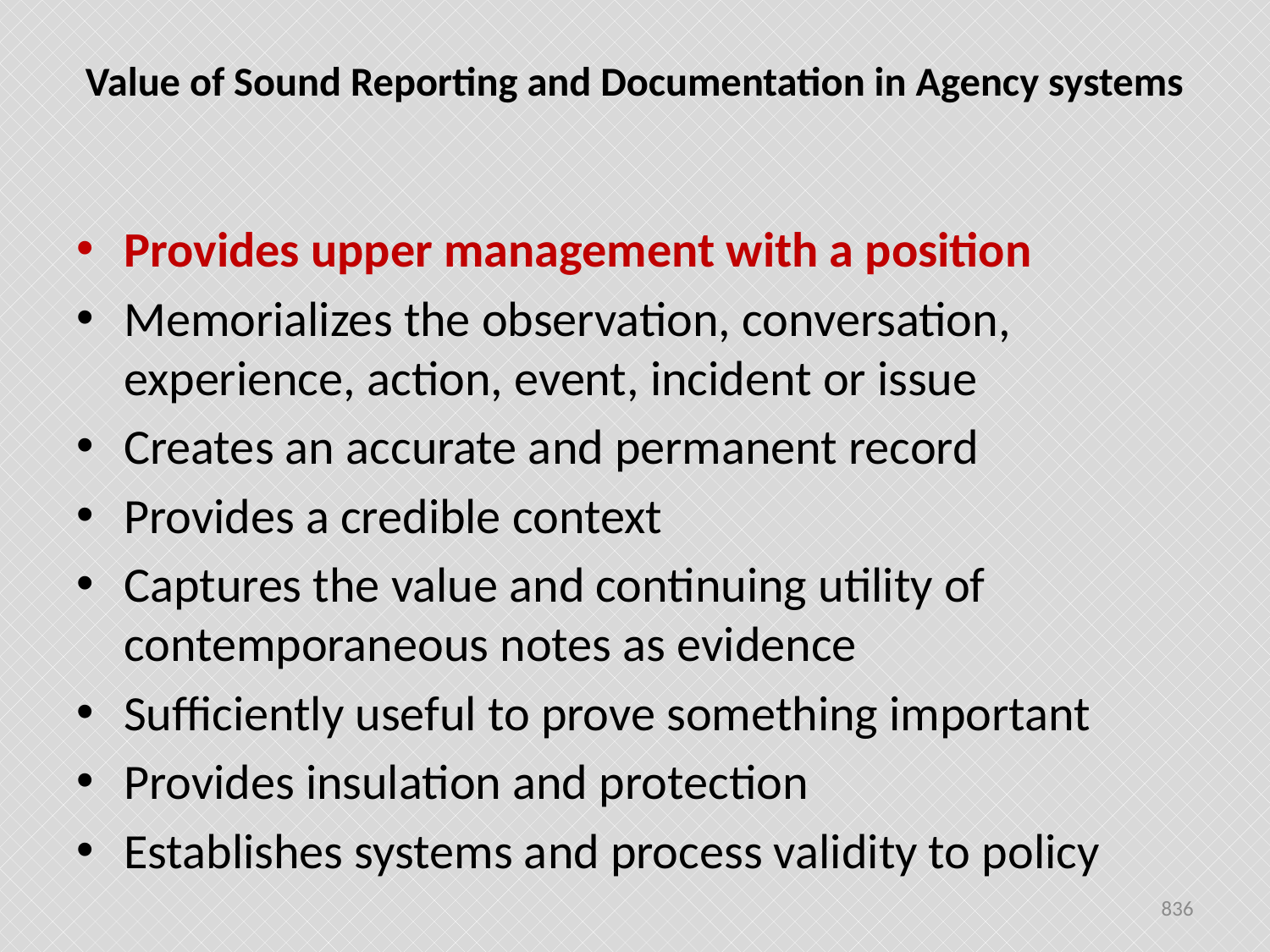

# Value of Sound Reporting and Documentation in Agency systems
Provides upper management with a position
Memorializes the observation, conversation, experience, action, event, incident or issue
Creates an accurate and permanent record
Provides a credible context
Captures the value and continuing utility of contemporaneous notes as evidence
Sufficiently useful to prove something important
Provides insulation and protection
Establishes systems and process validity to policy

836